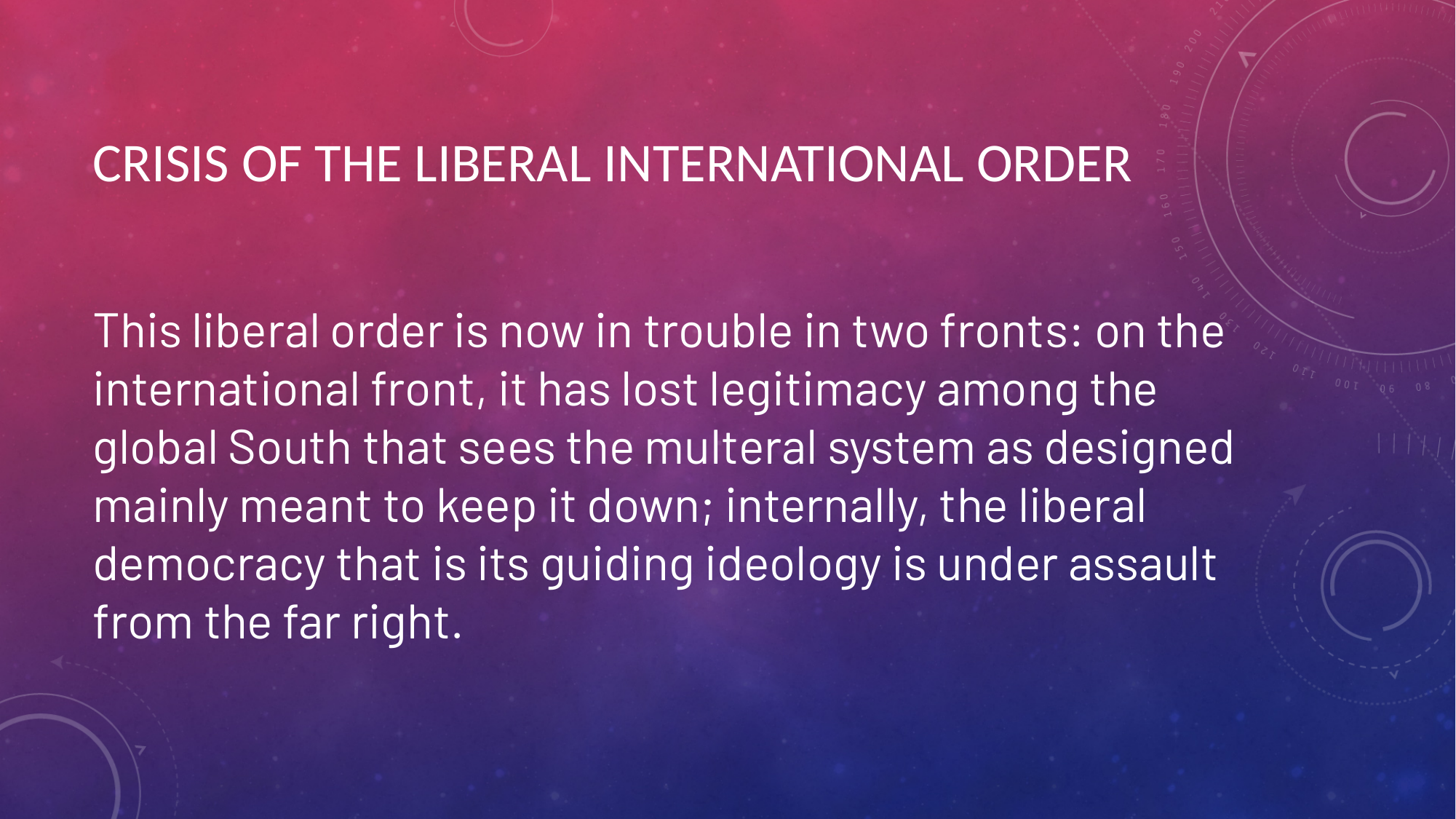

# Crisis of the liberal international order
This liberal order is now in trouble in two fronts: on the international front, it has lost legitimacy among the global South that sees the multeral system as designed mainly meant to keep it down; internally, the liberal democracy that is its guiding ideology is under assault from the far right.